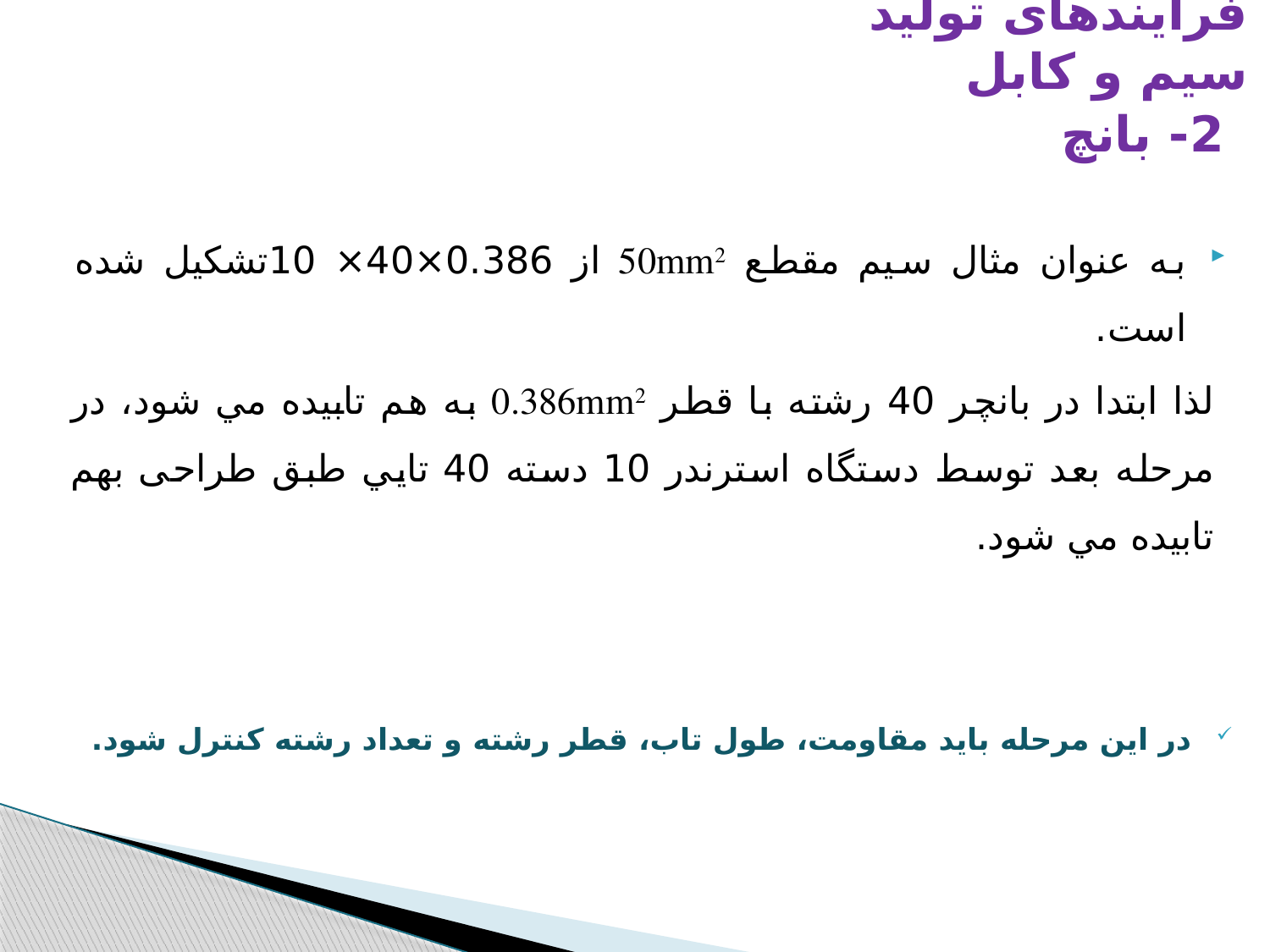

فرایندهای تولید سیم و کابل
# 2- بانچ
به عنوان مثال سیم مقطع 50mm2 از 0.386×40× 10تشکیل شده است.
لذا ابتدا در بانچر 40 رشته با قطر 0.386mm2 به هم تابيده مي شود، در مرحله بعد توسط دستگاه استرندر 10 دسته 40 تايي طبق طراحی بهم تابیده مي شود.
در اين مرحله بايد مقاومت، طول تاب، قطر رشته و تعداد رشته کنترل شود.